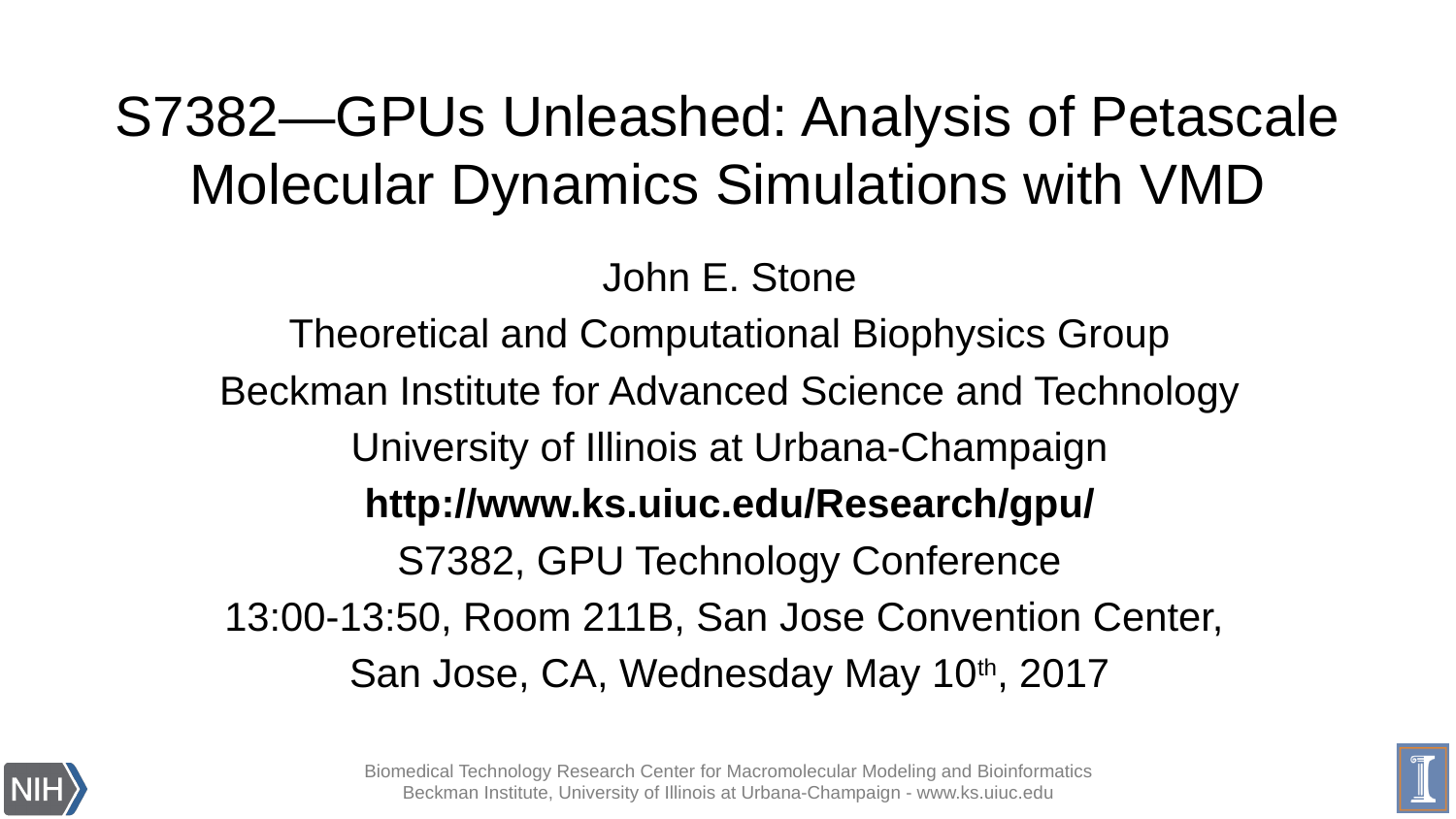

# S7382—GPUs Unleashed: Analysis of Petascale Molecular Dynamics Simulations with VMD
John E. Stone
Theoretical and Computational Biophysics Group
Beckman Institute for Advanced Science and Technology
University of Illinois at Urbana-Champaign
http://www.ks.uiuc.edu/Research/gpu/
S7382, GPU Technology Conference
13:00-13:50, Room 211B, San Jose Convention Center,
San Jose, CA, Wednesday May 10th, 2017